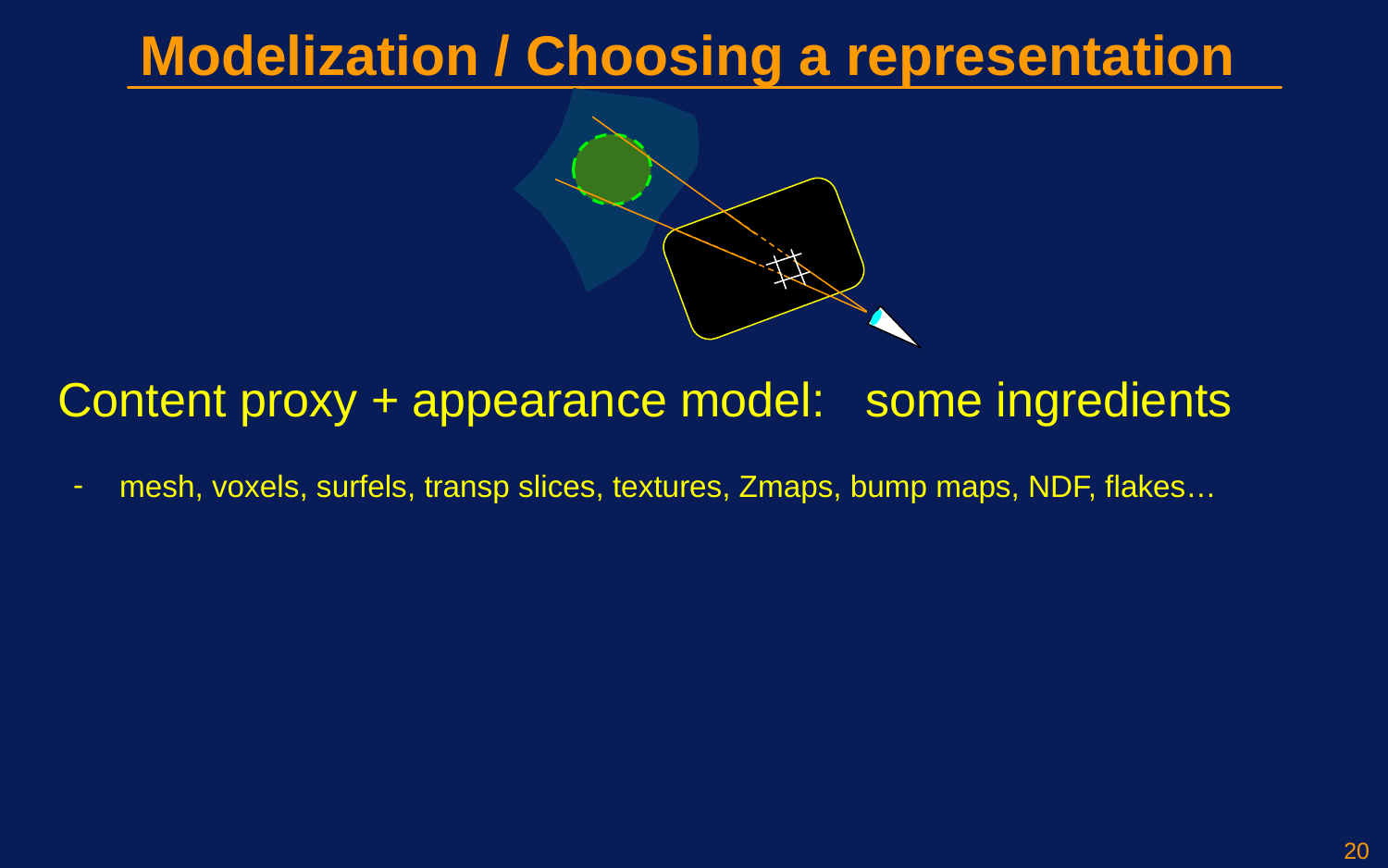

Modelization / Choosing a representation

Content proxy + appearance model:   some ingredients

mesh, voxels, surfels, transp slices, textures, Zmaps, bump maps, NDF, flakes…

20